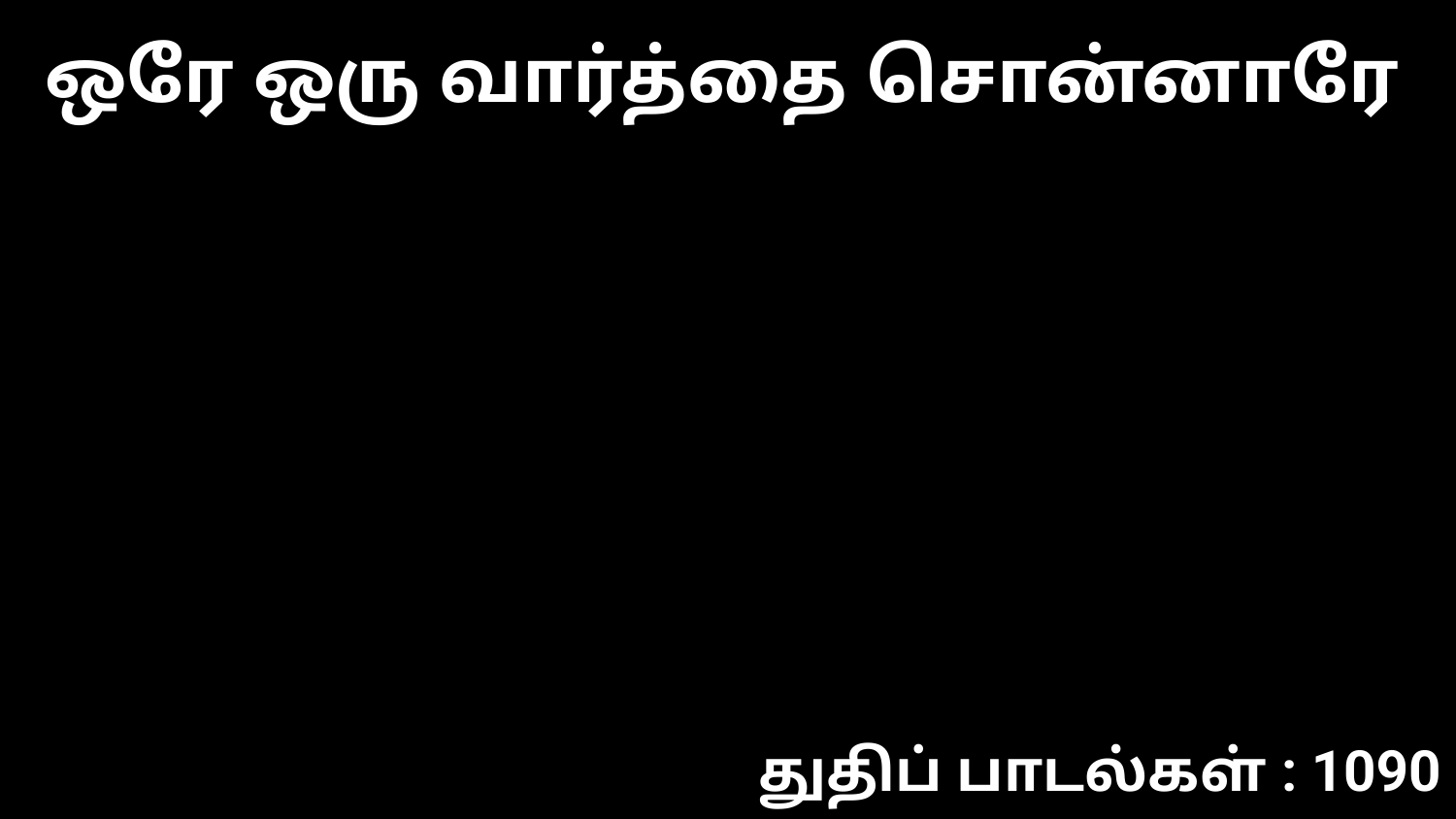

ஒரே ஒரு வார்த்தை சொன்னாரே
துதிப் பாடல்கள் : 1090